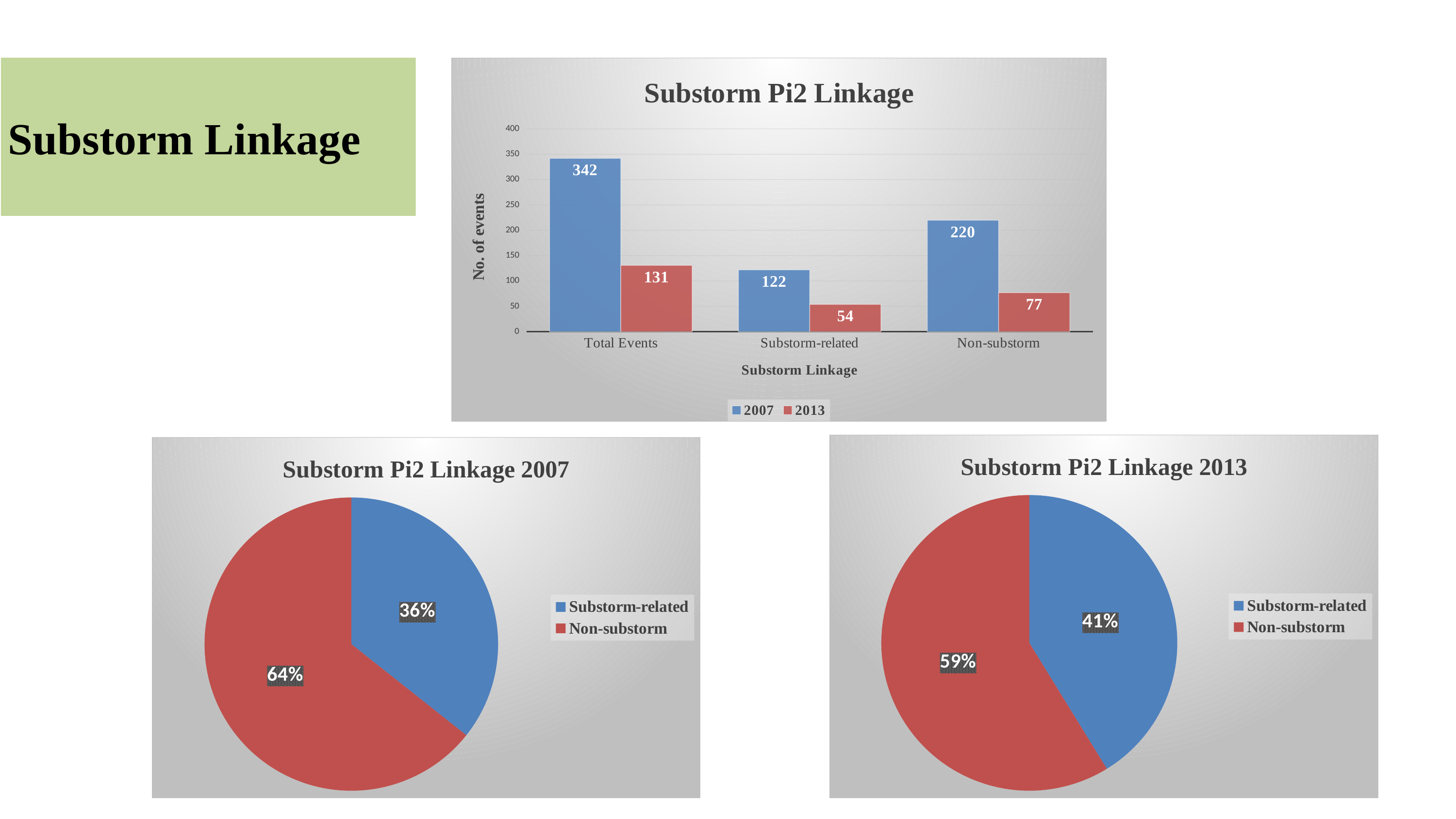

Substorm Linkage

### Chart: Substorm Pi2 Linkage

| Category | 2007 | 2013 |
|---|---|---|
| Total Events | 342.0 | 131.0 |
| Substorm-related | 122.0 | 54.0 |
| Non-substorm | 220.0 | 77.0 |

### Chart: Substorm Pi2 Linkage 2013

| Category | 2013 |
|---|---|
| Substorm-related | 54.0 |
| Non-substorm | 77.0 |

### Chart: Substorm Pi2 Linkage 2007

| Category | 2007 |
|---|---|
| Substorm-related | 122.0 |
| Non-substorm | 220.0 |